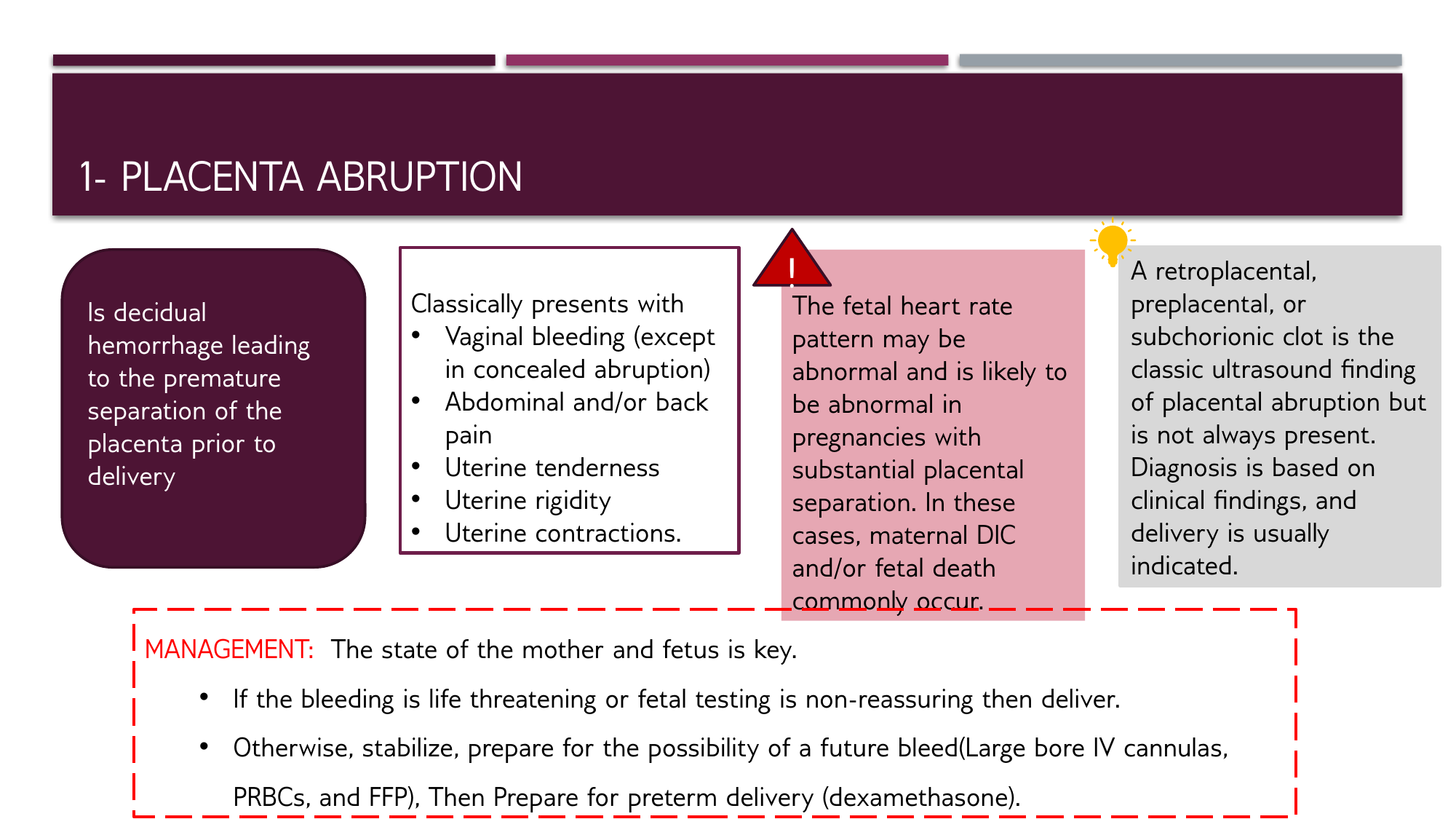

# 1- Placenta abruption

A retroplacental, preplacental, or subchorionic clot is the classic ultrasound finding of placental abruption but is not always present.
Diagnosis is based on clinical findings, and delivery is usually indicated.
!

The fetal heart rate pattern may be abnormal and is likely to be abnormal in pregnancies with substantial placental separation. In these cases, maternal DIC and/or fetal death commonly occur.

Classically presents with
Vaginal bleeding (except in concealed abruption)
Abdominal and/or back pain
Uterine tenderness
Uterine rigidity
Uterine contractions.
Is decidual hemorrhage leading to the premature separation of the placenta prior to delivery

MANAGEMENT:  The state of the mother and fetus is key.
If the bleeding is life threatening or fetal testing is non-reassuring then deliver.
Otherwise, stabilize, prepare for the possibility of a future bleed(Large bore IV cannulas, PRBCs, and FFP), Then Prepare for preterm delivery (dexamethasone).